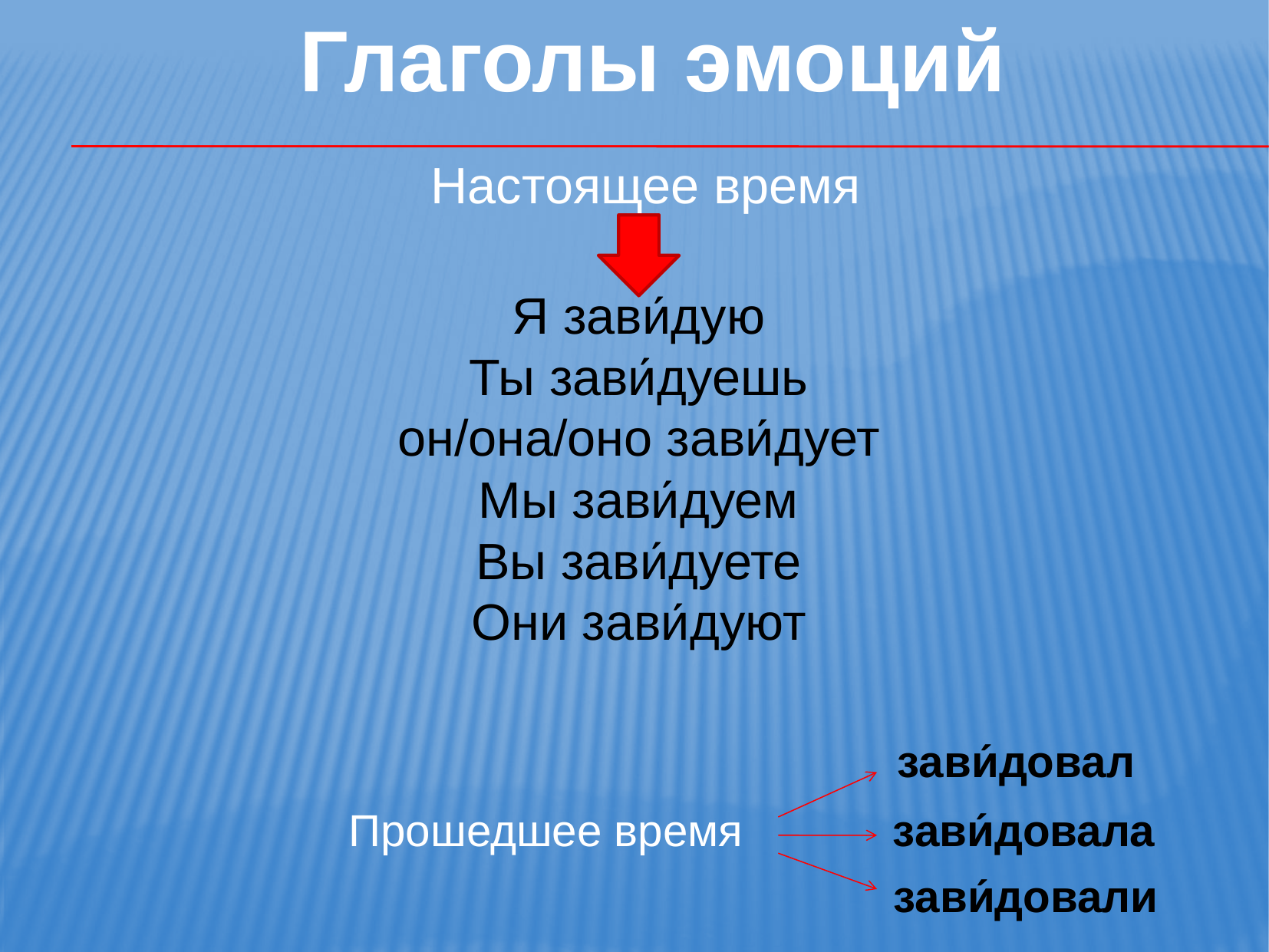

Настоящее время

Я зави́дую
Ты зави́дуешь
он/она/оно зави́дует
Мы зави́дуем
Вы зави́дуете
Они зави́дуют

Глаголы эмоций

зави́довал

Прошедшее время            зави́довала

 зави́довали